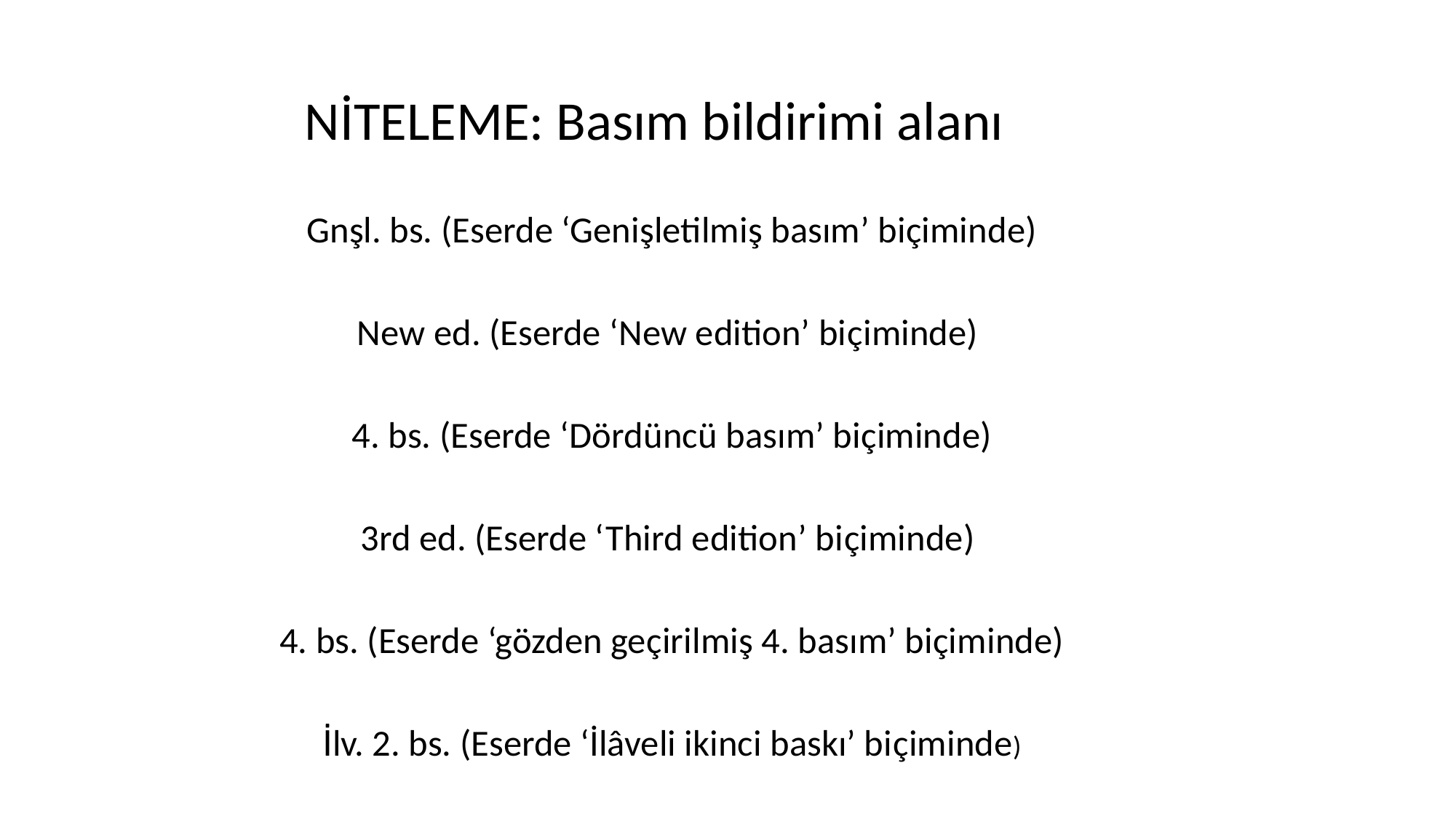

# NİTELEME: Basım bildirimi alanı
Gnşl. bs. (Eserde ‘Genişletilmiş basım’ biçiminde)

New ed. (Eserde ‘New edition’ biçiminde)

4. bs. (Eserde ‘Dördüncü basım’ biçiminde)

3rd ed. (Eserde ‘Third edition’ biçiminde)

4. bs. (Eserde ‘gözden geçirilmiş 4. basım’ biçiminde)

İ̇lv. 2. bs. (Eserde ‘İlâveli ikinci baskı’ biçiminde)